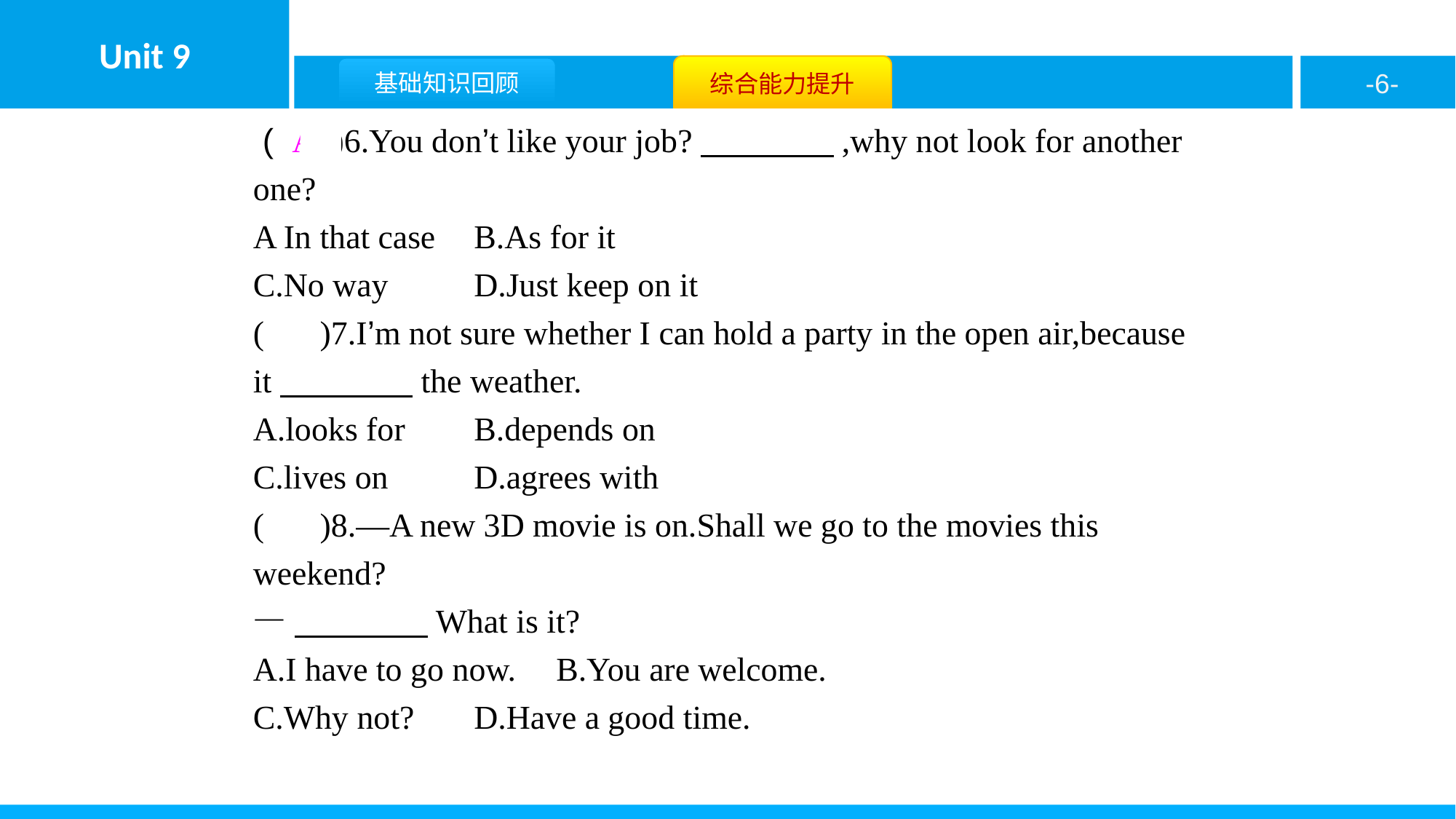

(  A  )6.You don’t like your job?　　　　,why not look for another one?
A In that case	B.As for it
C.No way	D.Just keep on it
(  B  )7.I’m not sure whether I can hold a party in the open air,because it　　　　the weather.
A.looks for	B.depends on
C.lives on	D.agrees with
(  C  )8.—A new 3D movie is on.Shall we go to the movies this weekend?
—　　　　What is it?
A.I have to go now.	B.You are welcome.
C.Why not?	D.Have a good time.